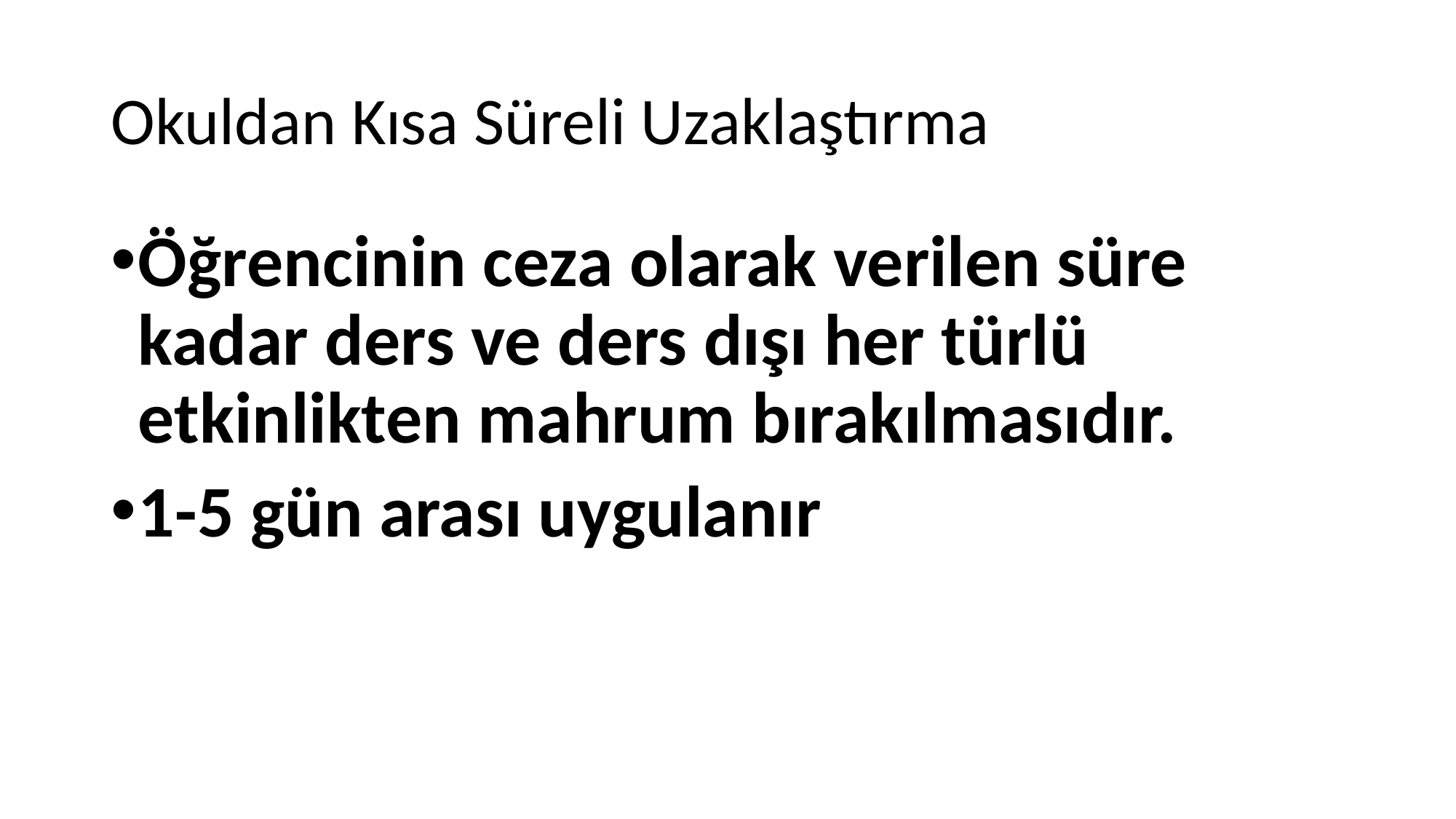

# Okuldan Kısa Süreli Uzaklaştırma
Öğrencinin ceza olarak verilen süre kadar ders ve ders dışı her türlü etkinlikten mahrum bırakılmasıdır.
1-5 gün arası uygulanır